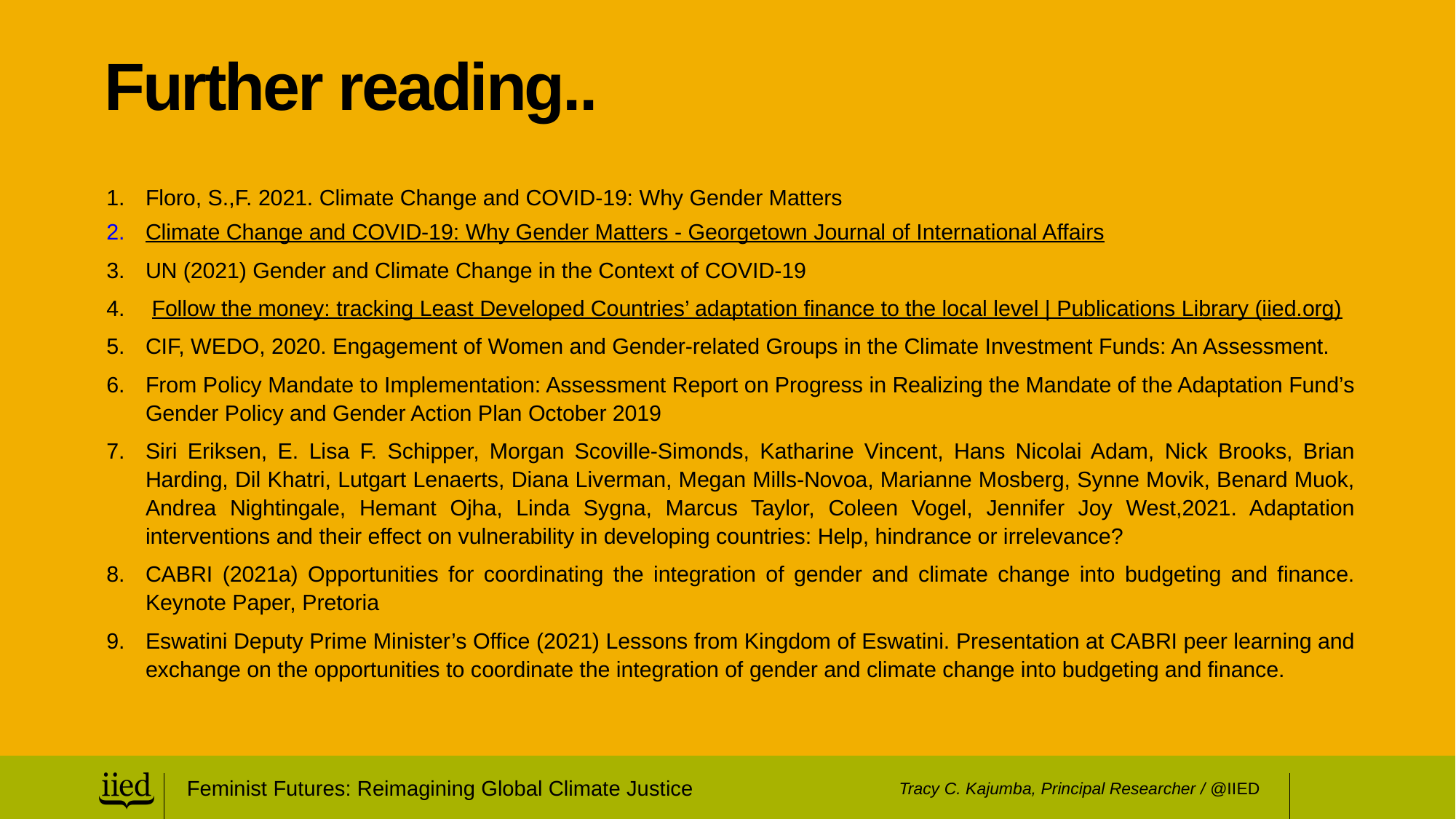

# Further reading..

Floro, S.,F. 2021. Climate Change and COVID-19: Why Gender Matters
Climate Change and COVID-19: Why Gender Matters - Georgetown Journal of International Affairs
UN (2021) Gender and Climate Change in the Context of COVID-19
 Follow the money: tracking Least Developed Countries’ adaptation finance to the local level | Publications Library (iied.org)
CIF, WEDO, 2020. Engagement of Women and Gender-related Groups in the Climate Investment Funds: An Assessment.
From Policy Mandate to Implementation: Assessment Report on Progress in Realizing the Mandate of the Adaptation Fund’s Gender Policy and Gender Action Plan October 2019
Siri Eriksen, E. Lisa F. Schipper, Morgan Scoville-Simonds, Katharine Vincent, Hans Nicolai Adam, Nick Brooks, Brian Harding, Dil Khatri, Lutgart Lenaerts, Diana Liverman, Megan Mills-Novoa, Marianne Mosberg, Synne Movik, Benard Muok, Andrea Nightingale, Hemant Ojha, Linda Sygna, Marcus Taylor, Coleen Vogel, Jennifer Joy West,2021. Adaptation interventions and their effect on vulnerability in developing countries: Help, hindrance or irrelevance?
CABRI (2021a) Opportunities for coordinating the integration of gender and climate change into budgeting and finance. Keynote Paper, Pretoria
Eswatini Deputy Prime Minister’s Office (2021) Lessons from Kingdom of Eswatini. Presentation at CABRI peer learning and exchange on the opportunities to coordinate the integration of gender and climate change into budgeting and finance.

Feminist Futures: Reimagining Global Climate Justice